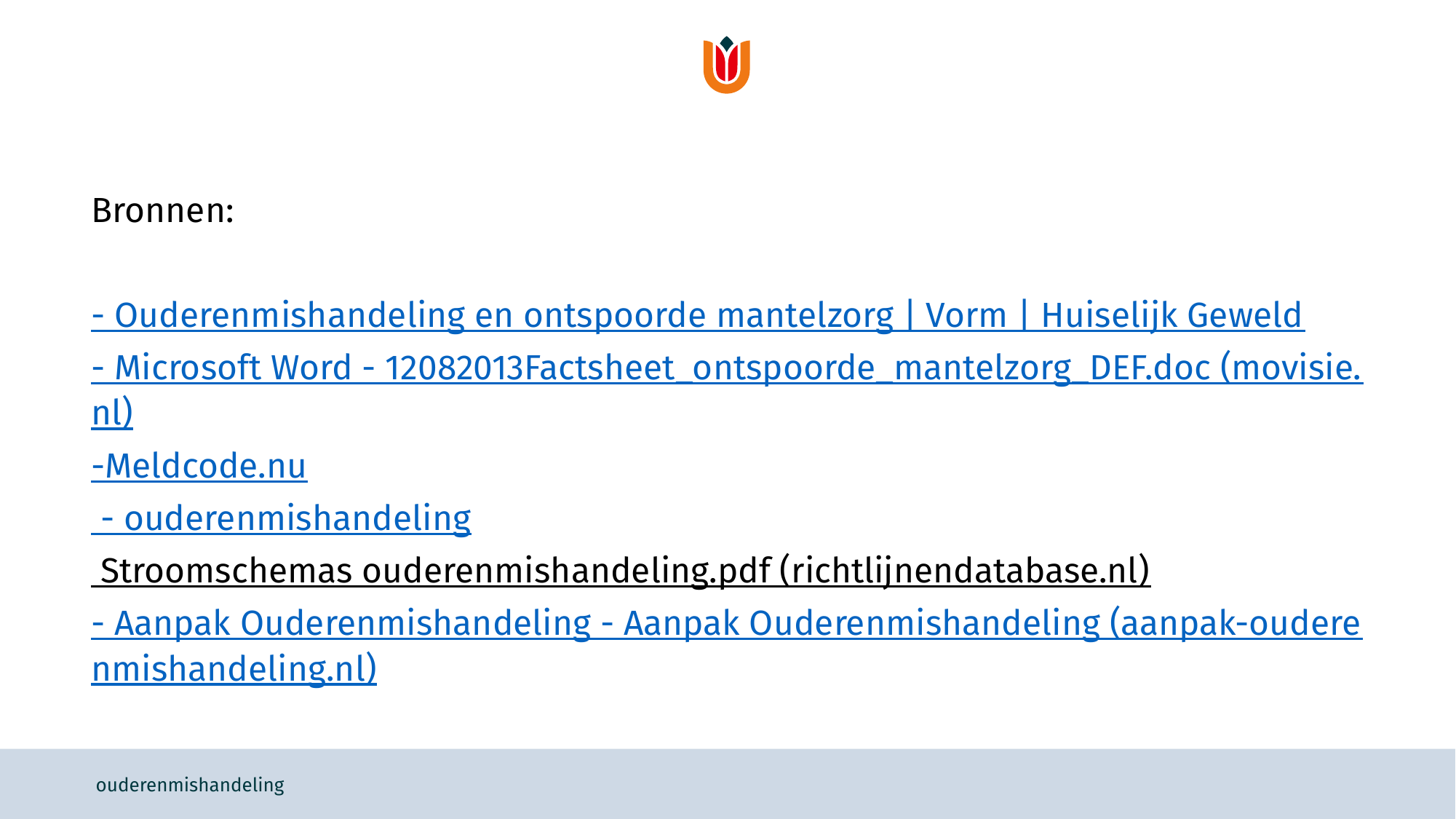

Bronnen:

- Ouderenmishandeling en ontspoorde mantelzorg | Vorm | Huiselijk Geweld
- Microsoft Word - 12082013Factsheet_ontspoorde_mantelzorg_DEF.doc (movisie.nl)
-Meldcode.nu
 - ouderenmishandeling Stroomschemas ouderenmishandeling.pdf (richtlijnendatabase.nl)
- Aanpak Ouderenmishandeling - Aanpak Ouderenmishandeling (aanpak-ouderenmishandeling.nl)
ouderenmishandeling